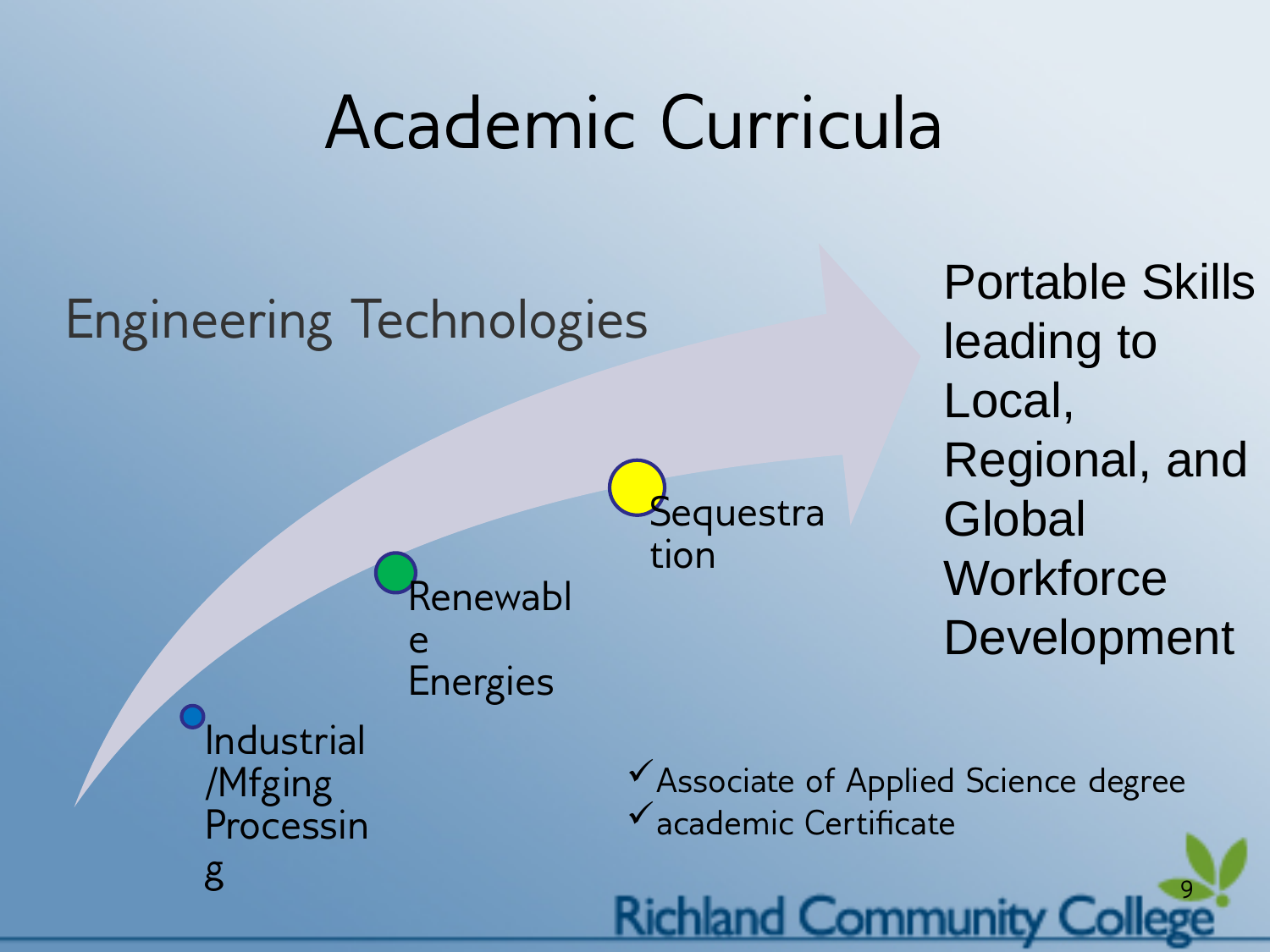

# Academic Curricula
Industrial/Mfging Processing
Renewable Energies
Sequestration
Portable Skills leading to Local, Regional, and Global Workforce Development
Engineering Technologies

Associate of Applied Science degree
academic Certificate
9